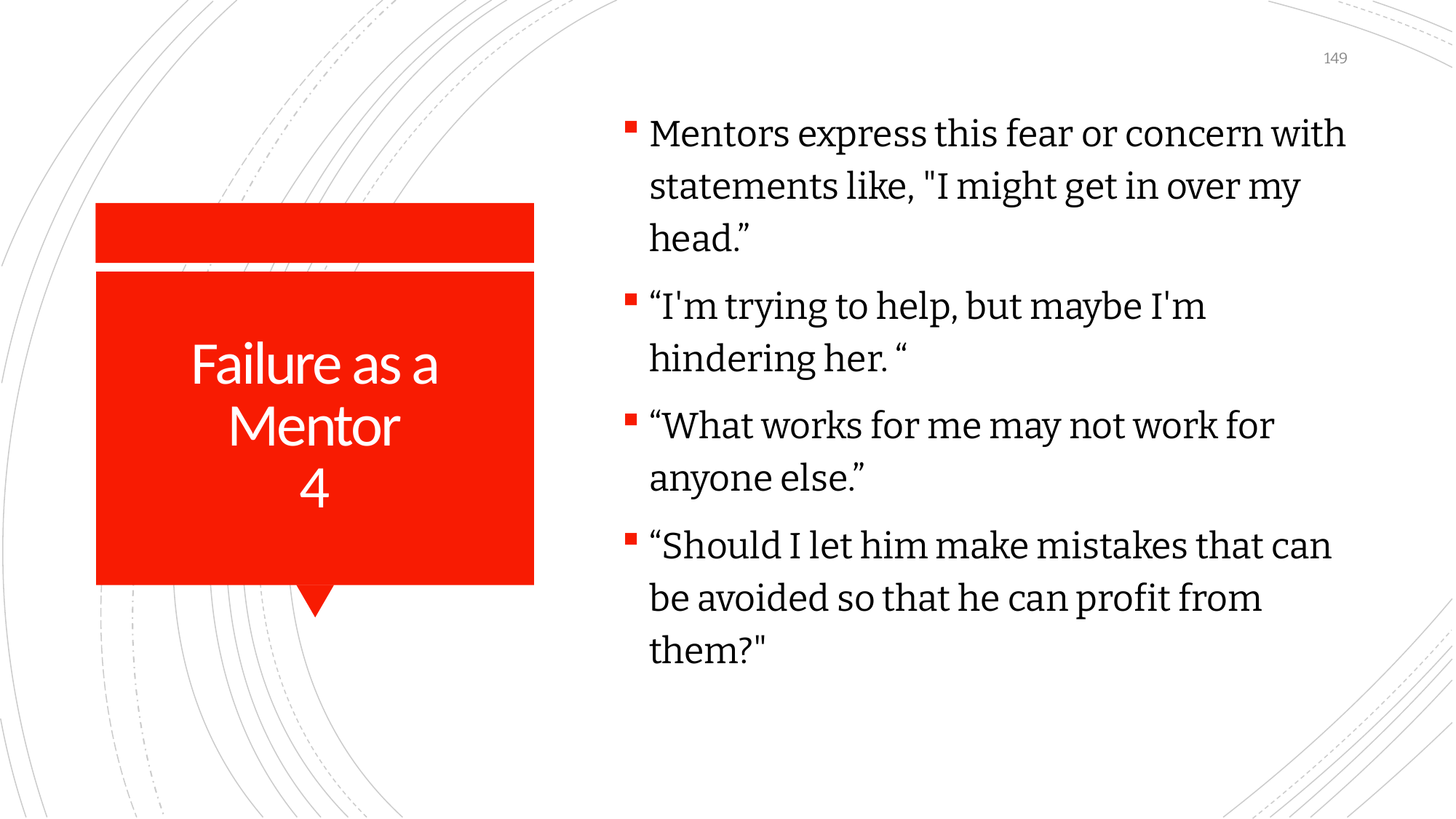

149
Mentors express this fear or concern with statements like, "I might get in over my head.”
“I'm trying to help, but maybe I'm hindering her. “
“What works for me may not work for anyone else.”
“Should I let him make mistakes that can be avoided so that he can profit from them?"

# Failure as a Mentor 4